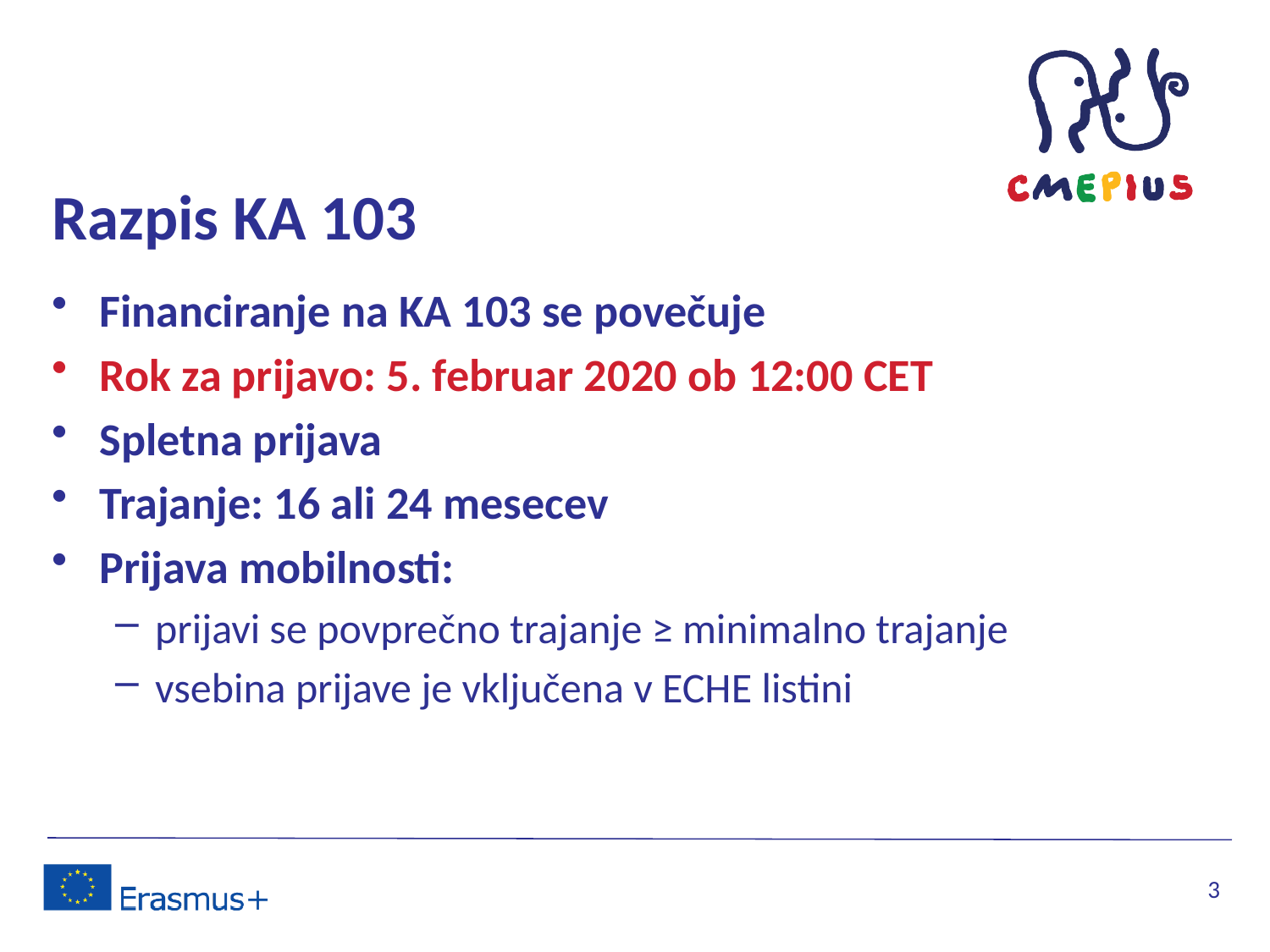

# Razpis KA 103
Financiranje na KA 103 se povečuje
Rok za prijavo: 5. februar 2020 ob 12:00 CET
Spletna prijava
Trajanje: 16 ali 24 mesecev
Prijava mobilnosti:
prijavi se povprečno trajanje ≥ minimalno trajanje
vsebina prijave je vključena v ECHE listini

3